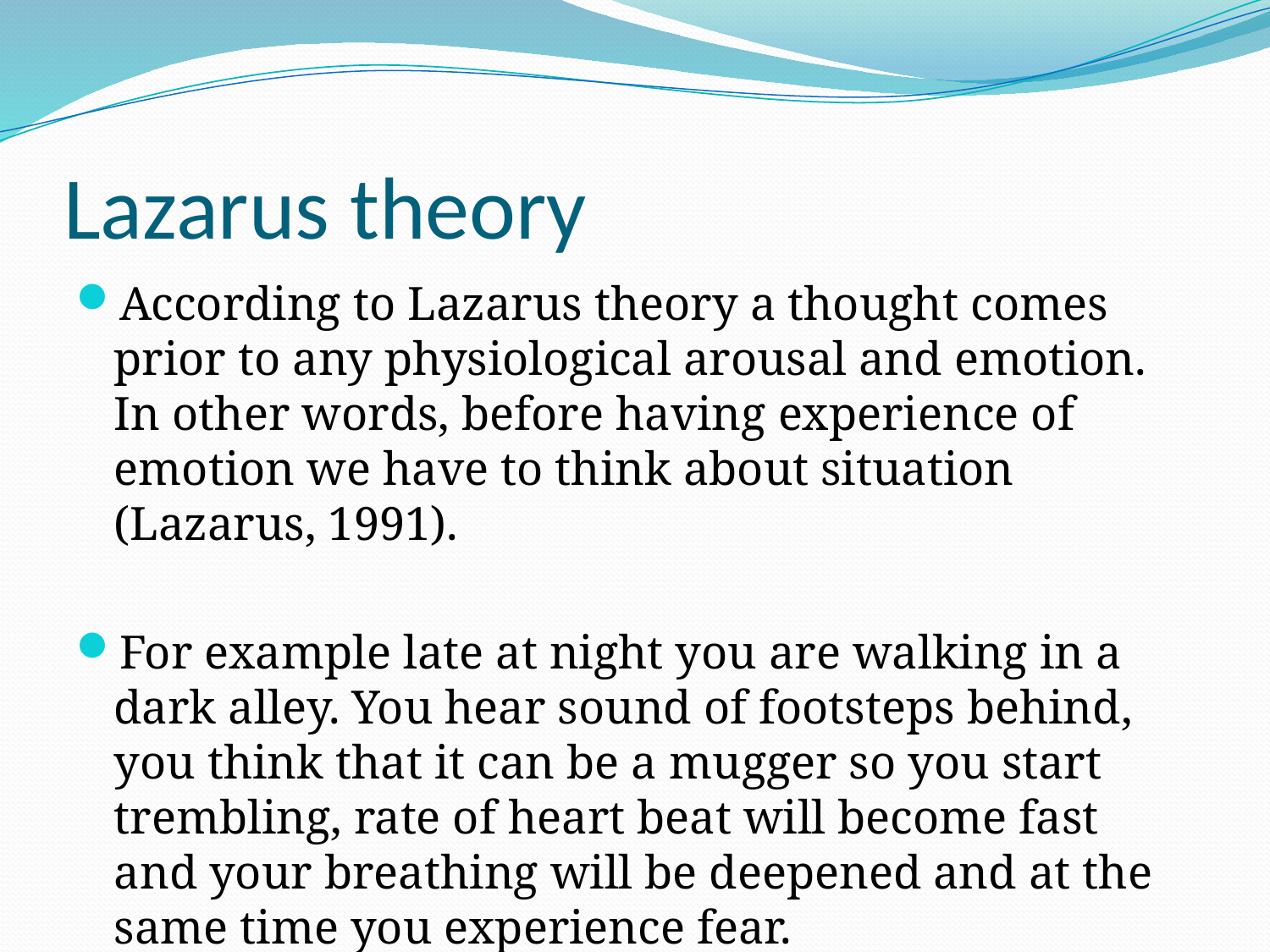

# Lazarus theory
According to Lazarus theory a thought comes prior to any physiological arousal and emotion. In other words, before having experience of emotion we have to think about situation (Lazarus, 1991).

For example late at night you are walking in a dark alley. You hear sound of footsteps behind, you think that it can be a mugger so you start trembling, rate of heart beat will become fast and your breathing will be deepened and at the same time you experience fear.